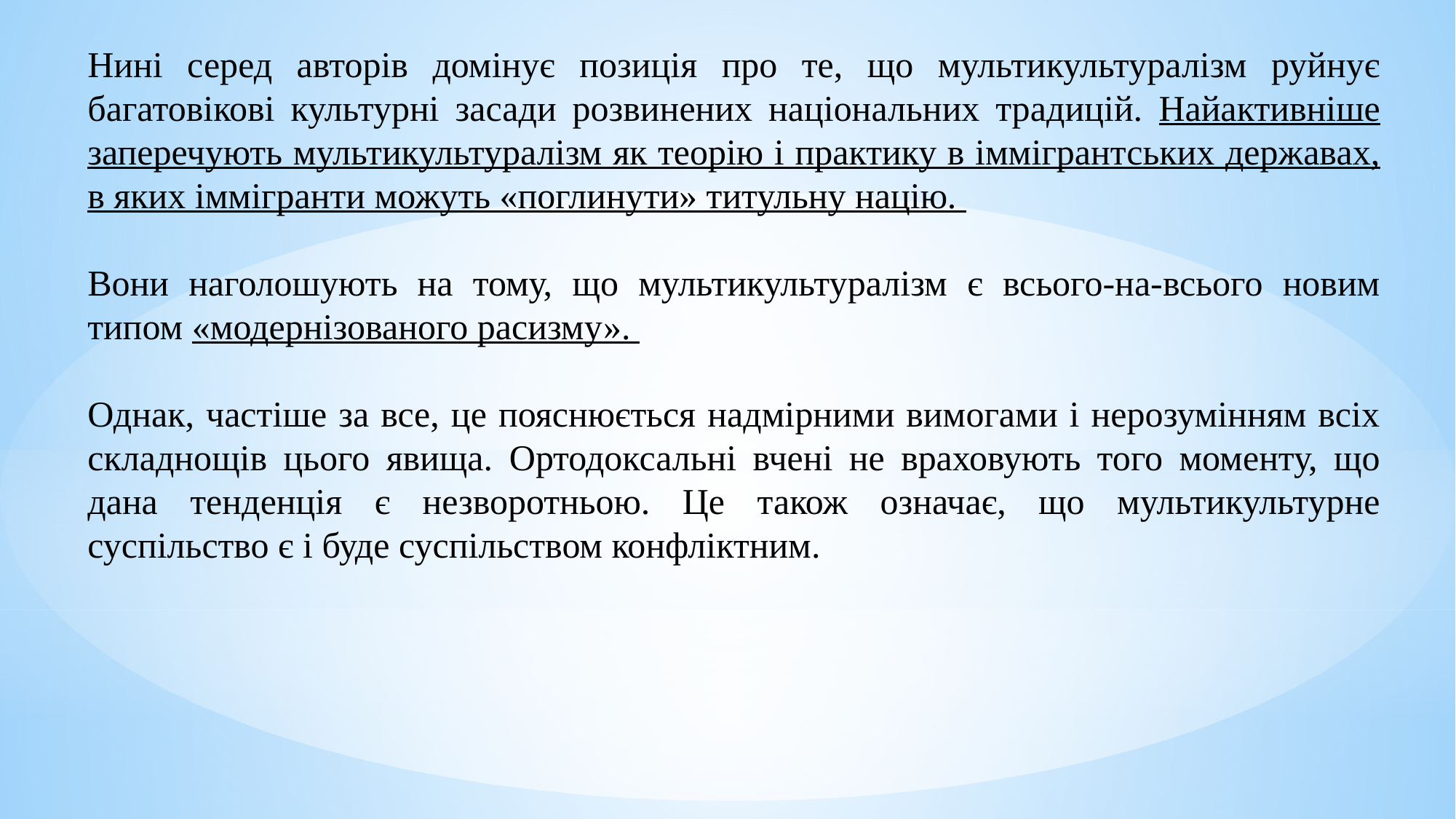

Нині серед авторів домінує позиція про те, що мультикультуралізм руйнує багатовікові культурні засади розвинених національних традицій. Найактивніше заперечують мультикультуралізм як теорію і практику в іммігрантських державах, в яких іммігранти можуть «поглинути» титульну націю.

Вони наголошують на тому, що мультикультуралізм є всього-на-всього новим типом «модернізованого расизму».

Однак, частіше за все, це пояснюється надмірними вимогами і нерозумінням всіх складнощів цього явища. Ортодоксальні вчені не враховують того моменту, що дана тенденція є незворотньою. Це також означає, що мультикультурне суспільство є і буде суспільством конфліктним.